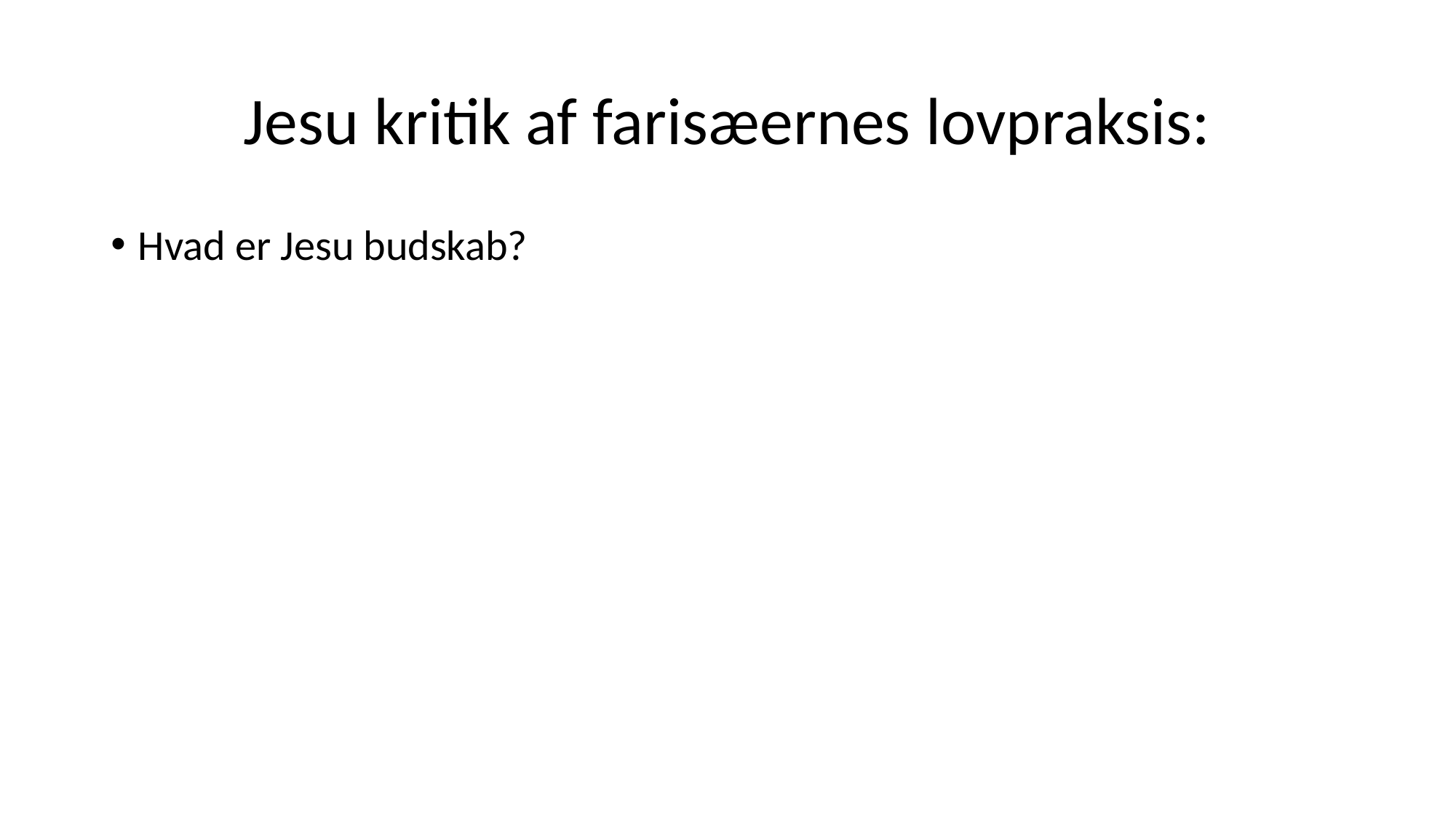

# Jesu kritik af farisæernes lovpraksis:
Hvad er Jesu budskab?